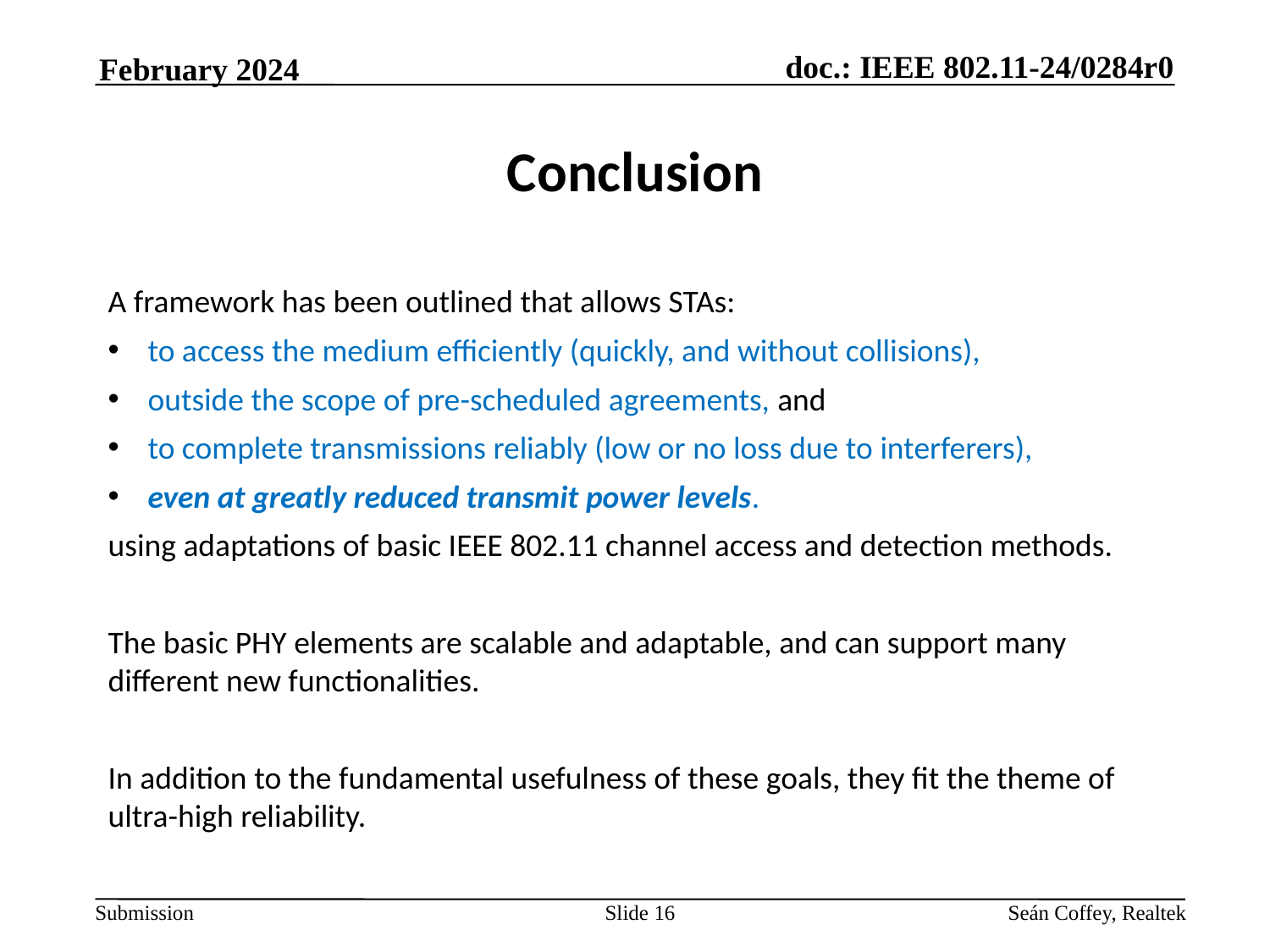

February 2024
# Conclusion
A framework has been outlined that allows STAs:
to access the medium efficiently (quickly, and without collisions),
outside the scope of pre-scheduled agreements, and
to complete transmissions reliably (low or no loss due to interferers),
even at greatly reduced transmit power levels.
using adaptations of basic IEEE 802.11 channel access and detection methods.

The basic PHY elements are scalable and adaptable, and can support many different new functionalities.

In addition to the fundamental usefulness of these goals, they fit the theme of ultra-high reliability.

Slide 16
Seán Coffey, Realtek